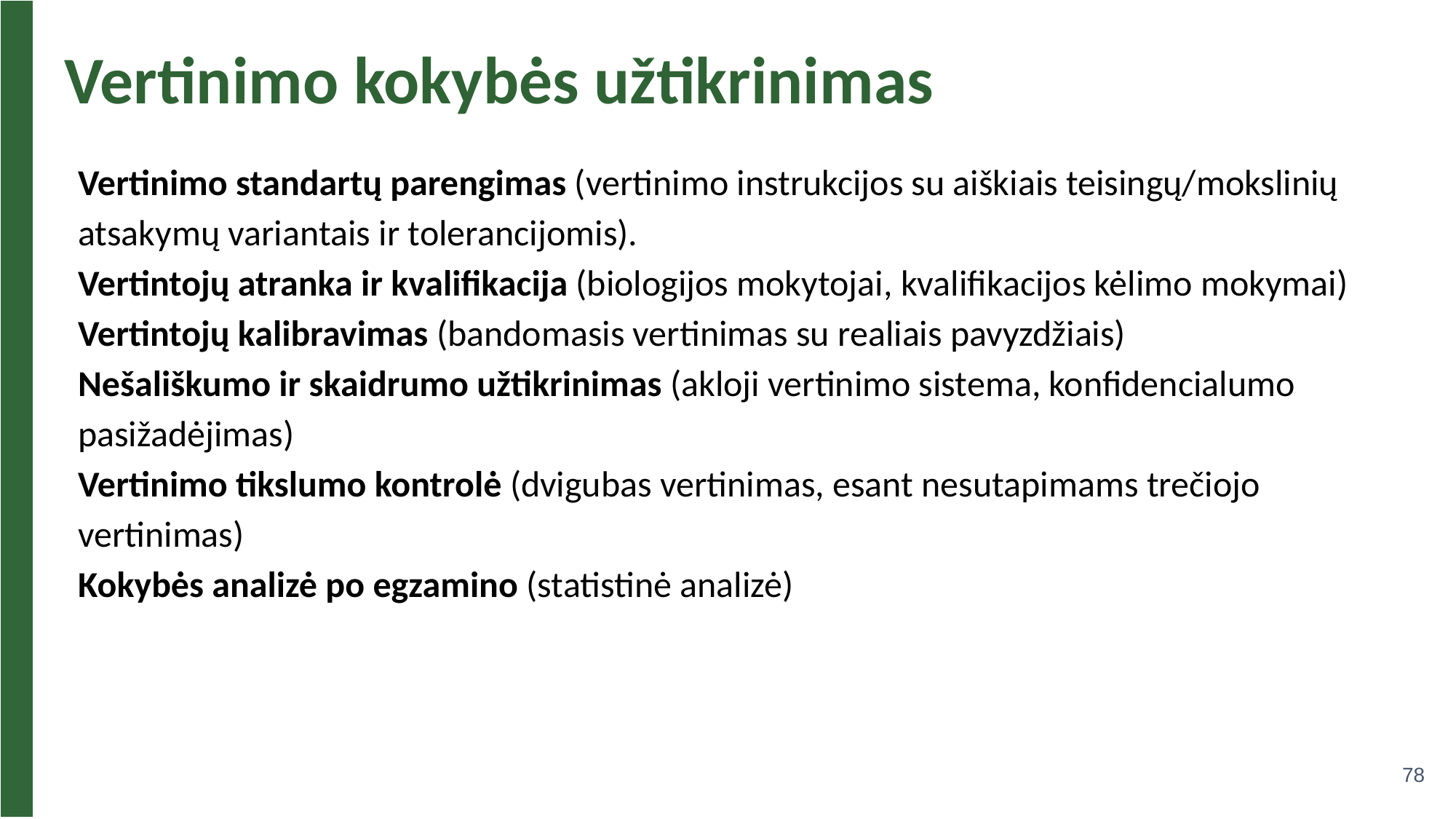

# Vertinimo kokybės užtikrinimas
Vertinimo standartų parengimas (vertinimo instrukcijos su aiškiais teisingų/mokslinių atsakymų variantais ir tolerancijomis).
Vertintojų atranka ir kvalifikacija (biologijos mokytojai, kvalifikacijos kėlimo mokymai)
Vertintojų kalibravimas (bandomasis vertinimas su realiais pavyzdžiais)
Nešališkumo ir skaidrumo užtikrinimas (akloji vertinimo sistema, konfidencialumo pasižadėjimas)
Vertinimo tikslumo kontrolė (dvigubas vertinimas, esant nesutapimams trečiojo vertinimas)
Kokybės analizė po egzamino (statistinė analizė)

78